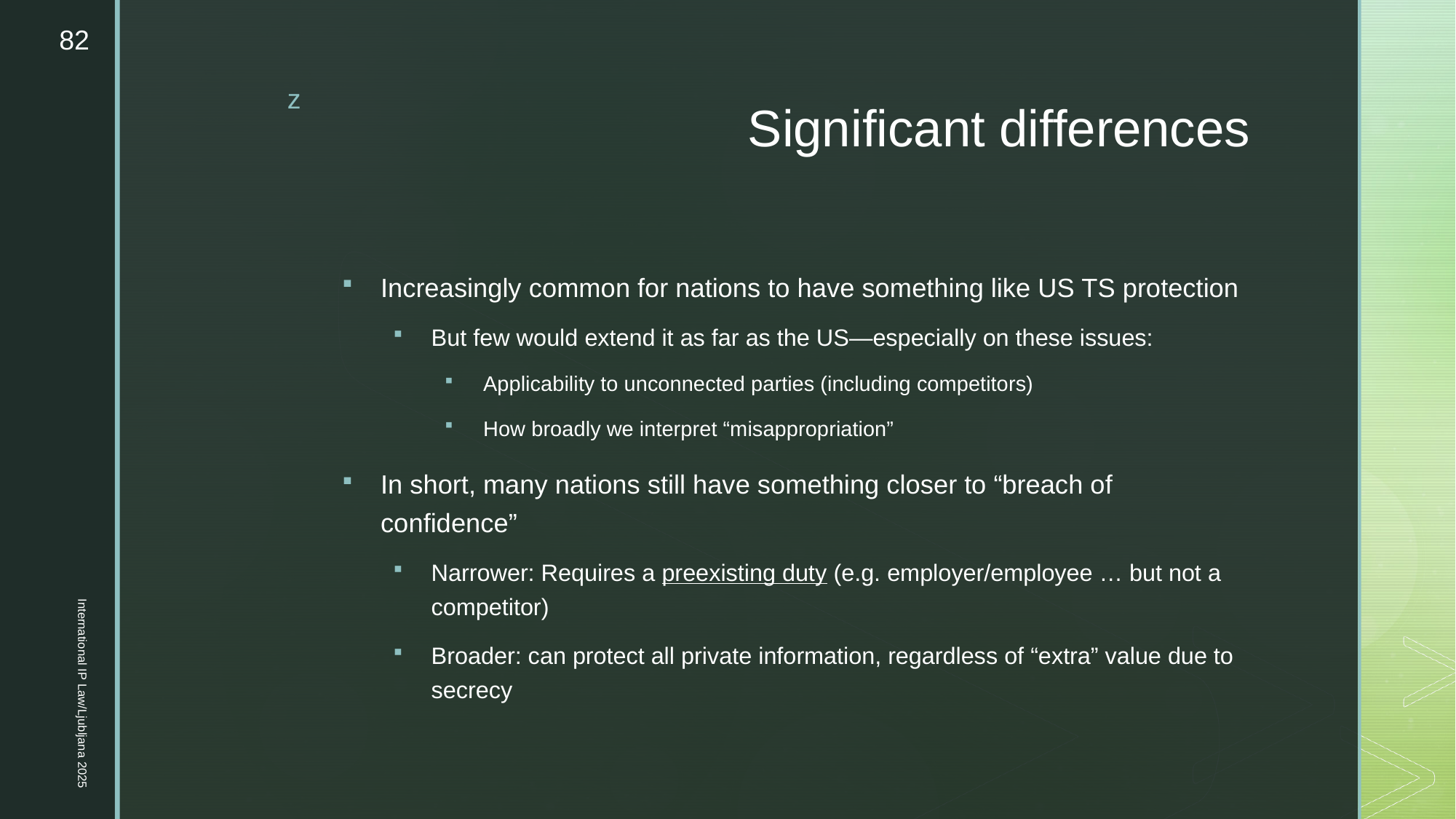

82
# Significant differences
Increasingly common for nations to have something like US TS protection
But few would extend it as far as the US—especially on these issues:
Applicability to unconnected parties (including competitors)
How broadly we interpret “misappropriation”
In short, many nations still have something closer to “breach of confidence”
Narrower: Requires a preexisting duty (e.g. employer/employee … but not a competitor)
Broader: can protect all private information, regardless of “extra” value due to secrecy
International IP Law/Ljubljana 2025